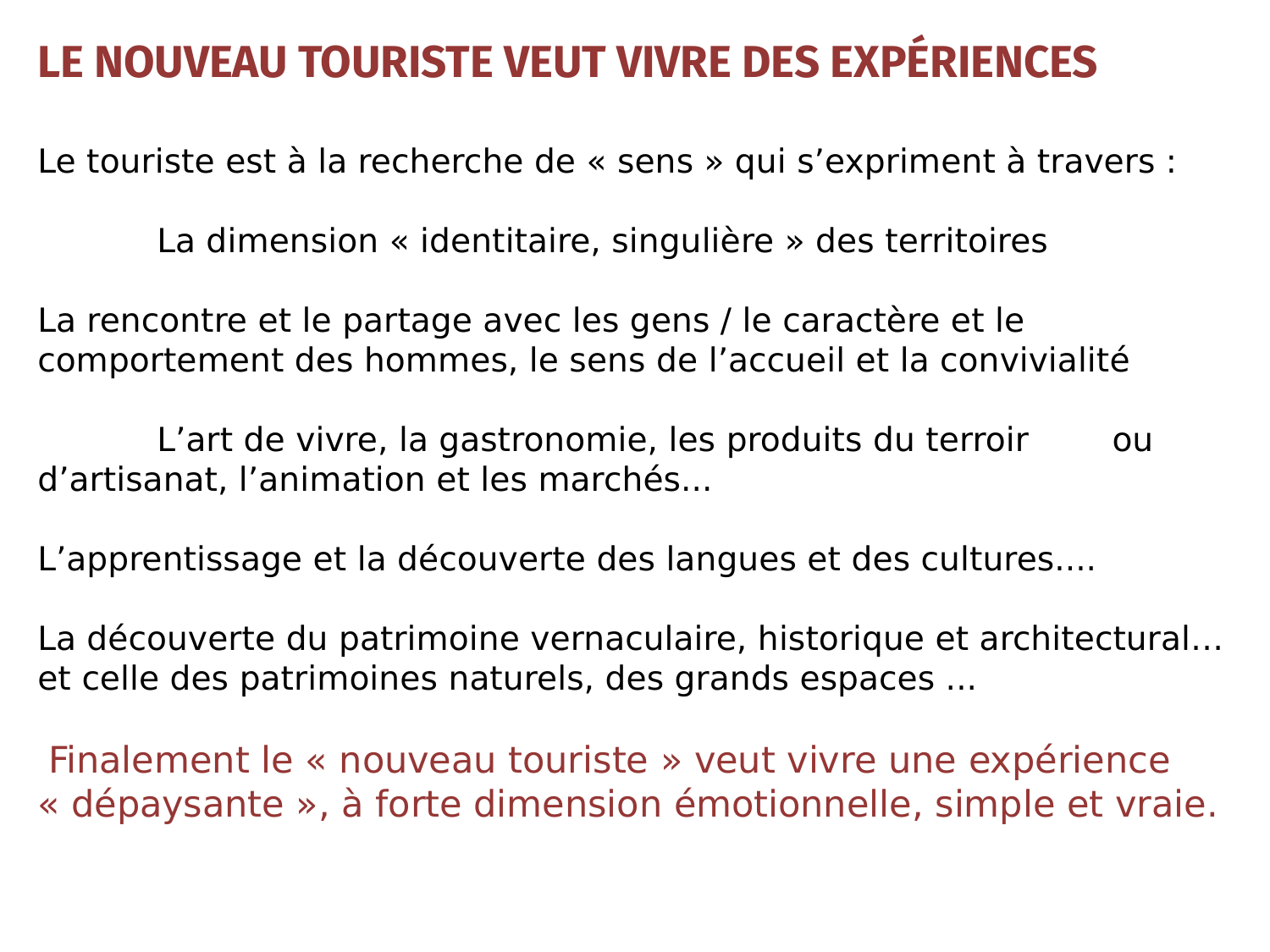

# Le nouveau touriste veut vivre des expériences Le touriste est à la recherche de « sens » qui s’expriment à travers : La dimension « identitaire, singulière » des territoires La rencontre et le partage avec les gens / le caractère et le comportement des hommes, le sens de l’accueil et la convivialité L’art de vivre, la gastronomie, les produits du terroir 		ou d’artisanat, l’animation et les marchés... L’apprentissage et la découverte des langues et des cultures.... La découverte du patrimoine vernaculaire, historique et architectural… et celle des patrimoines naturels, des grands espaces ... Finalement le « nouveau touriste » veut vivre une expérience « dépaysante », à forte dimension émotionnelle, simple et vraie.